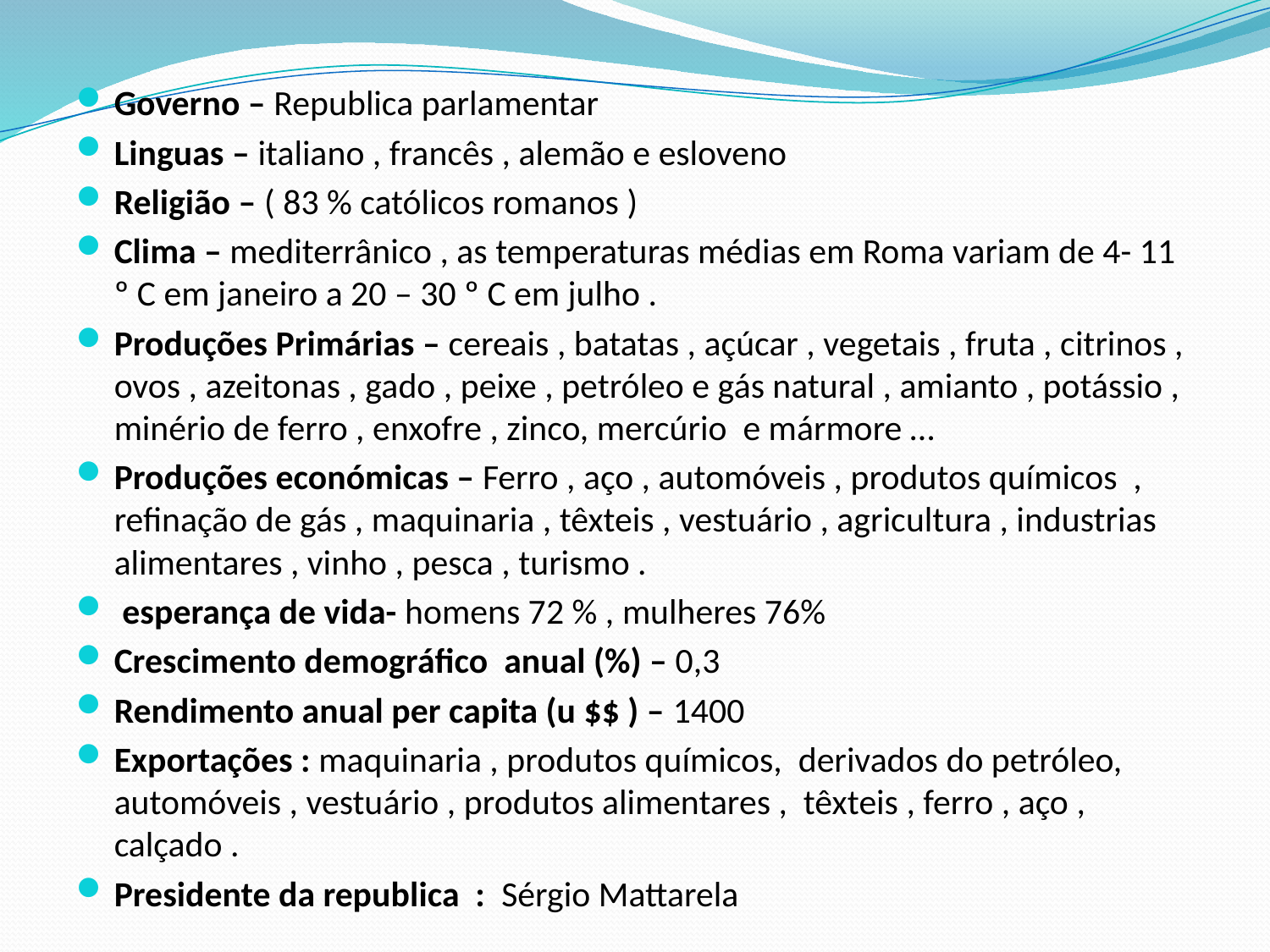

Governo – Republica parlamentar
Linguas – italiano , francês , alemão e esloveno
Religião – ( 83 % católicos romanos )
Clima – mediterrânico , as temperaturas médias em Roma variam de 4- 11 º C em janeiro a 20 – 30 º C em julho .
Produções Primárias – cereais , batatas , açúcar , vegetais , fruta , citrinos , ovos , azeitonas , gado , peixe , petróleo e gás natural , amianto , potássio , minério de ferro , enxofre , zinco, mercúrio  e mármore …
Produções económicas – Ferro , aço , automóveis , produtos químicos  , refinação de gás , maquinaria , têxteis , vestuário , agricultura , industrias alimentares , vinho , pesca , turismo .
 esperança de vida- homens 72 % , mulheres 76%
Crescimento demográfico  anual (%) – 0,3
Rendimento anual per capita (u $$ ) – 1400
Exportações : maquinaria , produtos químicos,  derivados do petróleo, automóveis , vestuário , produtos alimentares ,  têxteis , ferro , aço , calçado .
Presidente da republica  :  Sérgio Mattarela